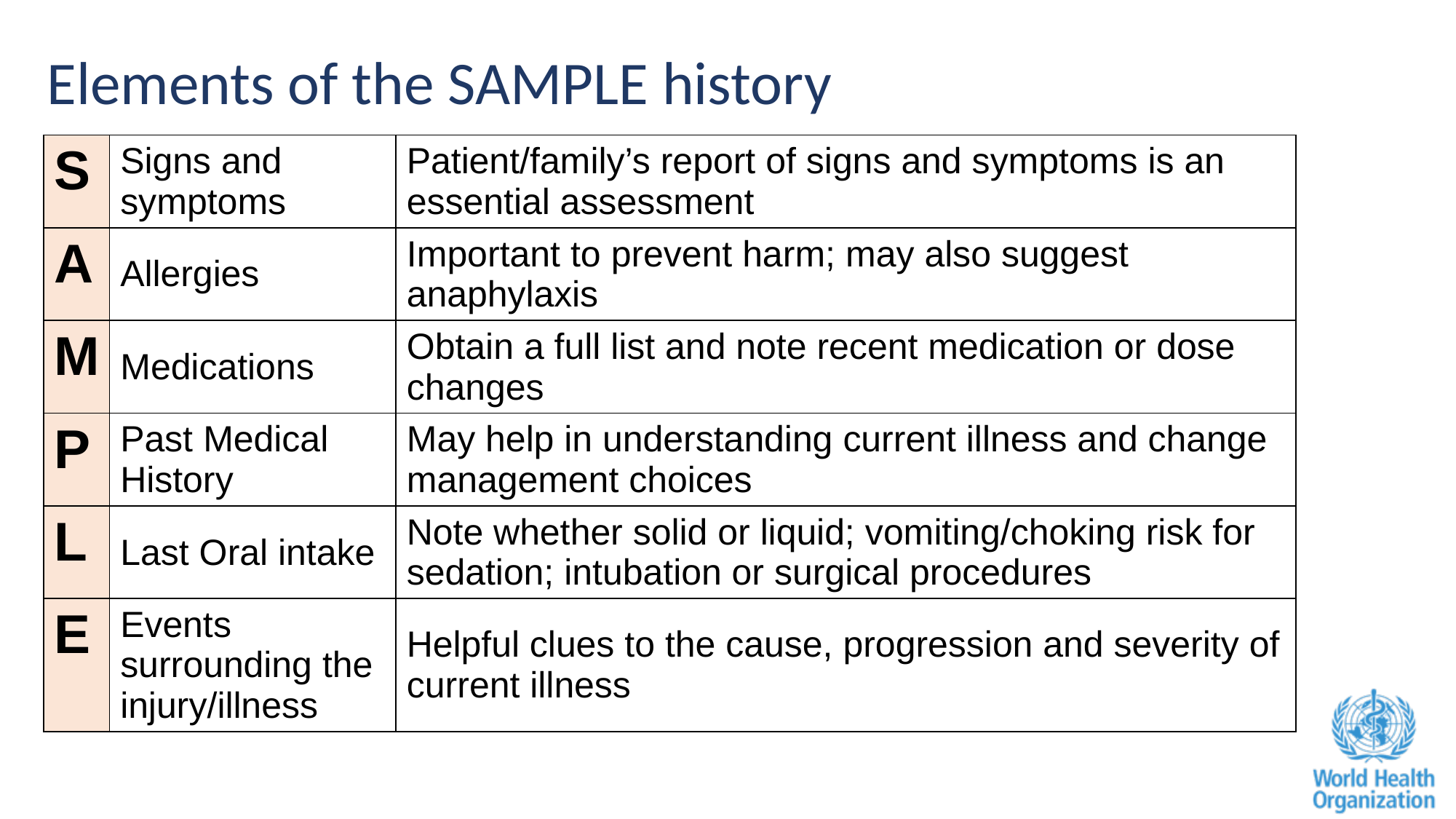

Elements of the SAMPLE history
| S | Signs and symptoms | Patient/family’s report of signs and symptoms is an essential assessment |
| --- | --- | --- |
| A | Allergies | Important to prevent harm; may also suggest anaphylaxis |
| M | Medications | Obtain a full list and note recent medication or dose changes |
| P | Past Medical History | May help in understanding current illness and change management choices |
| L | Last Oral intake | Note whether solid or liquid; vomiting/choking risk for sedation; intubation or surgical procedures |
| E | Events surrounding the injury/illness | Helpful clues to the cause, progression and severity of current illness |